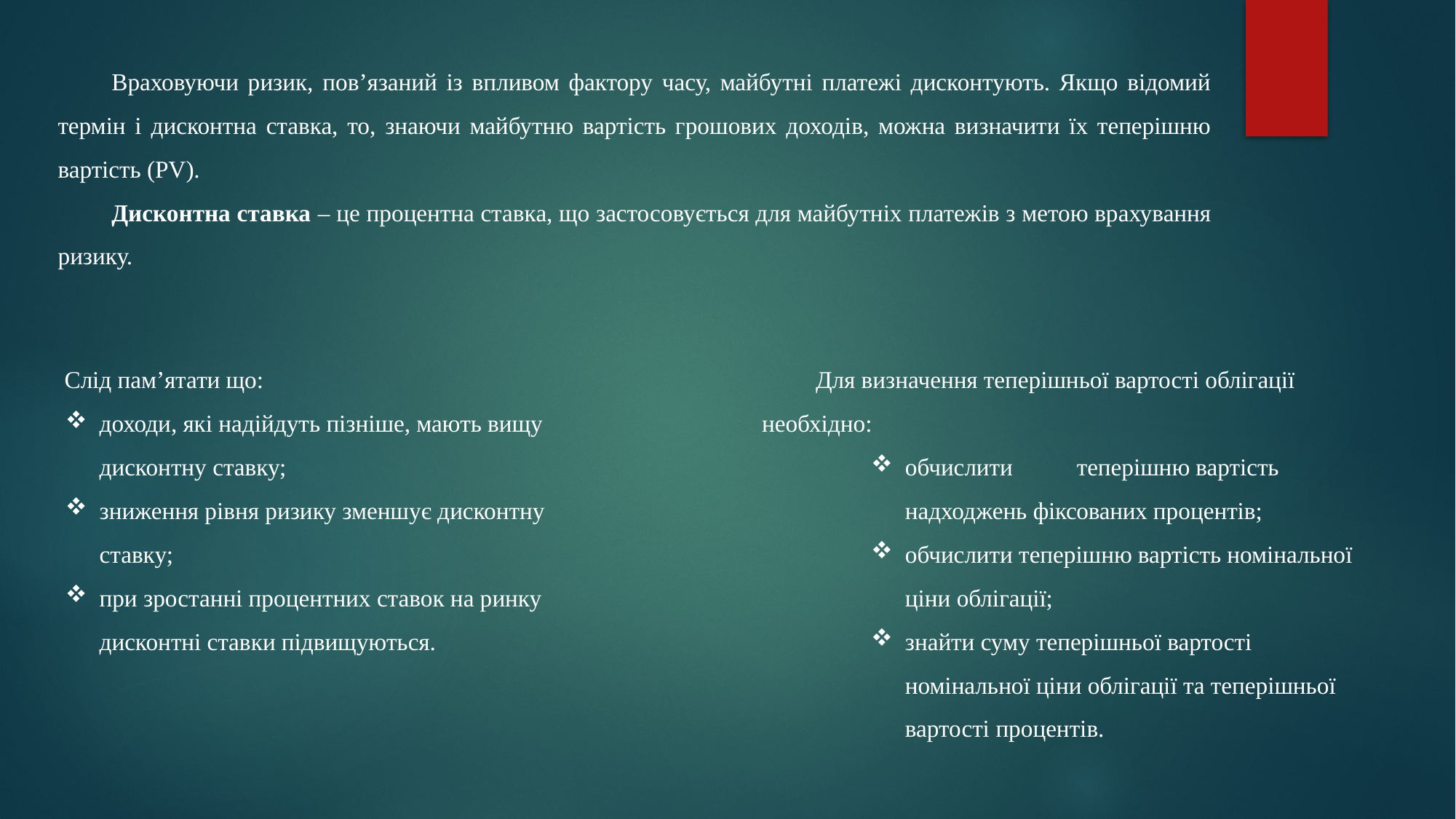

Враховуючи ризик, пов’язаний із впливом фактору часу, майбутні платежі дисконтують. Якщо відомий термін і дисконтна ставка, то, знаючи майбутню вартість грошових доходів, можна визначити їх теперішню вартість (PV).
Дисконтна ставка – це процентна ставка, що застосовується для майбутніх платежів з метою врахування ризику.
Слід пам’ятати що:
доходи, які надійдуть пізніше, мають вищу дисконтну ставку;
зниження рівня ризику зменшує дисконтну ставку;
при зростанні процентних ставок на ринку дисконтні ставки підвищуються.
Для визначення теперішньої вартості облігації необхідно:
обчислити	теперішню вартість надходжень фіксованих процентів;
обчислити теперішню вартість номінальної ціни облігації;
знайти суму теперішньої вартості номінальної ціни облігації та теперішньої вартості процентів.